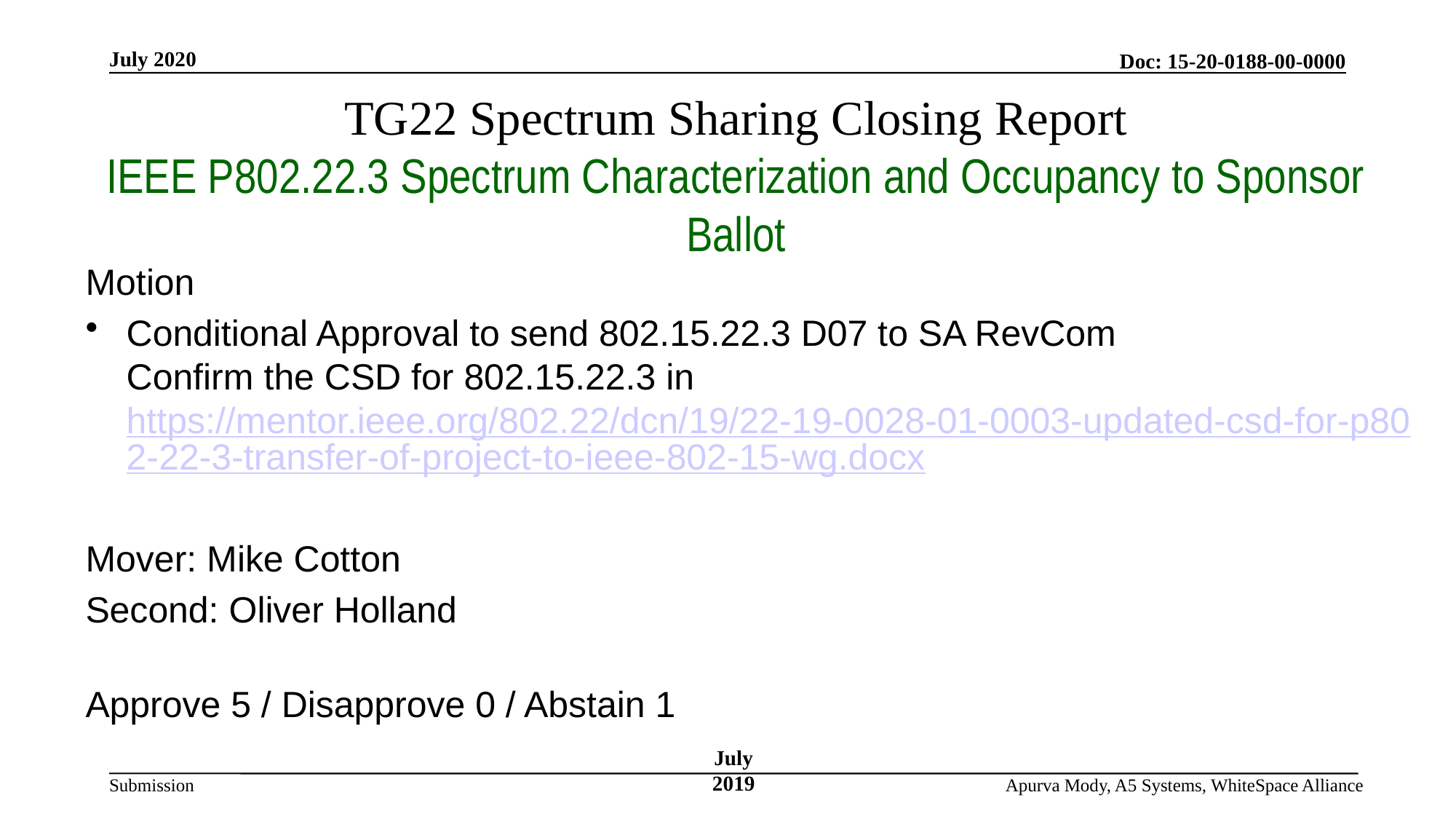

July 2020
# TG22 Spectrum Sharing Closing Report IEEE P802.22.3 Spectrum Characterization and Occupancy to Sponsor Ballot
Motion
Conditional Approval to send 802.15.22.3 D07 to SA RevCom
Confirm the CSD for 802.15.22.3 in https://mentor.ieee.org/802.22/dcn/19/22-19-0028-01-0003-updated-csd-for-p802-22-3-transfer-of-project-to-ieee-802-15-wg.docx

Mover: Mike Cotton
Second: Oliver Holland
Approve 5 / Disapprove 0 / Abstain 1

July 2019
Apurva Mody, A5 Systems, WhiteSpace Alliance